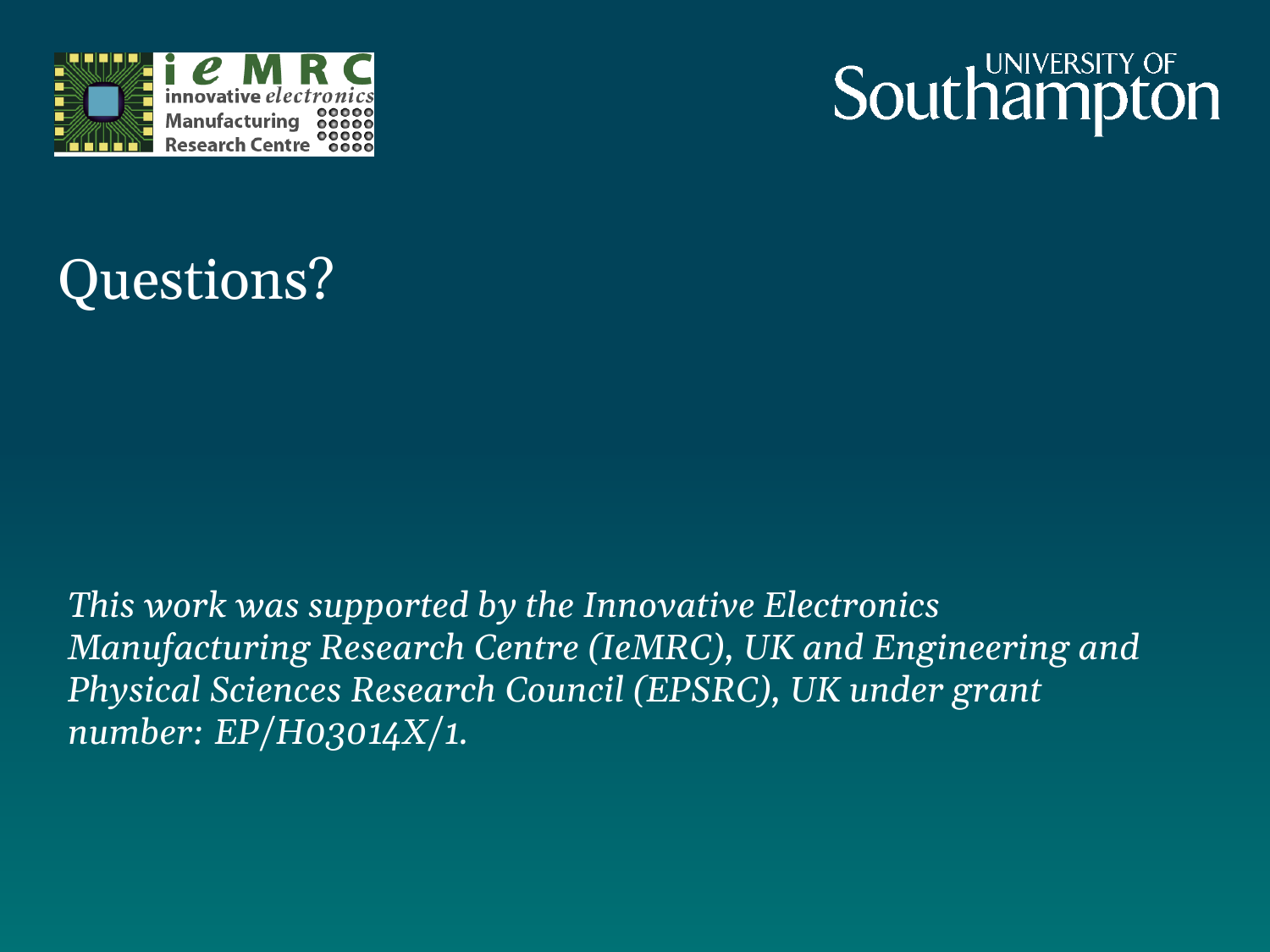

# Questions?
This work was supported by the Innovative Electronics Manufacturing Research Centre (IeMRC), UK and Engineering and Physical Sciences Research Council (EPSRC), UK under grant number: EP/H03014X/1.